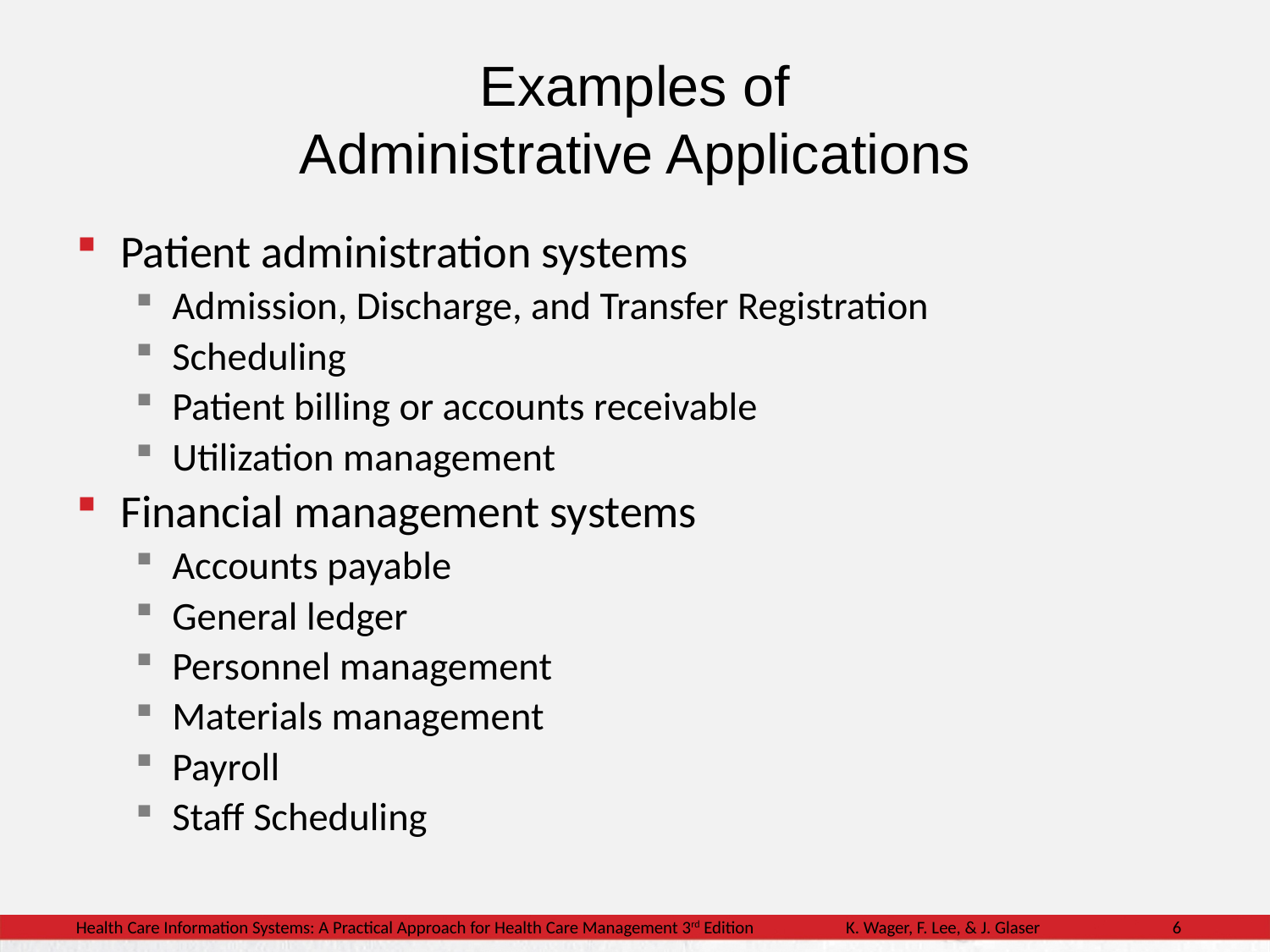

# Examples of Administrative Applications
Patient administration systems
Admission, Discharge, and Transfer Registration
Scheduling
Patient billing or accounts receivable
Utilization management
Financial management systems
Accounts payable
General ledger
Personnel management
Materials management
Payroll
Staff Scheduling